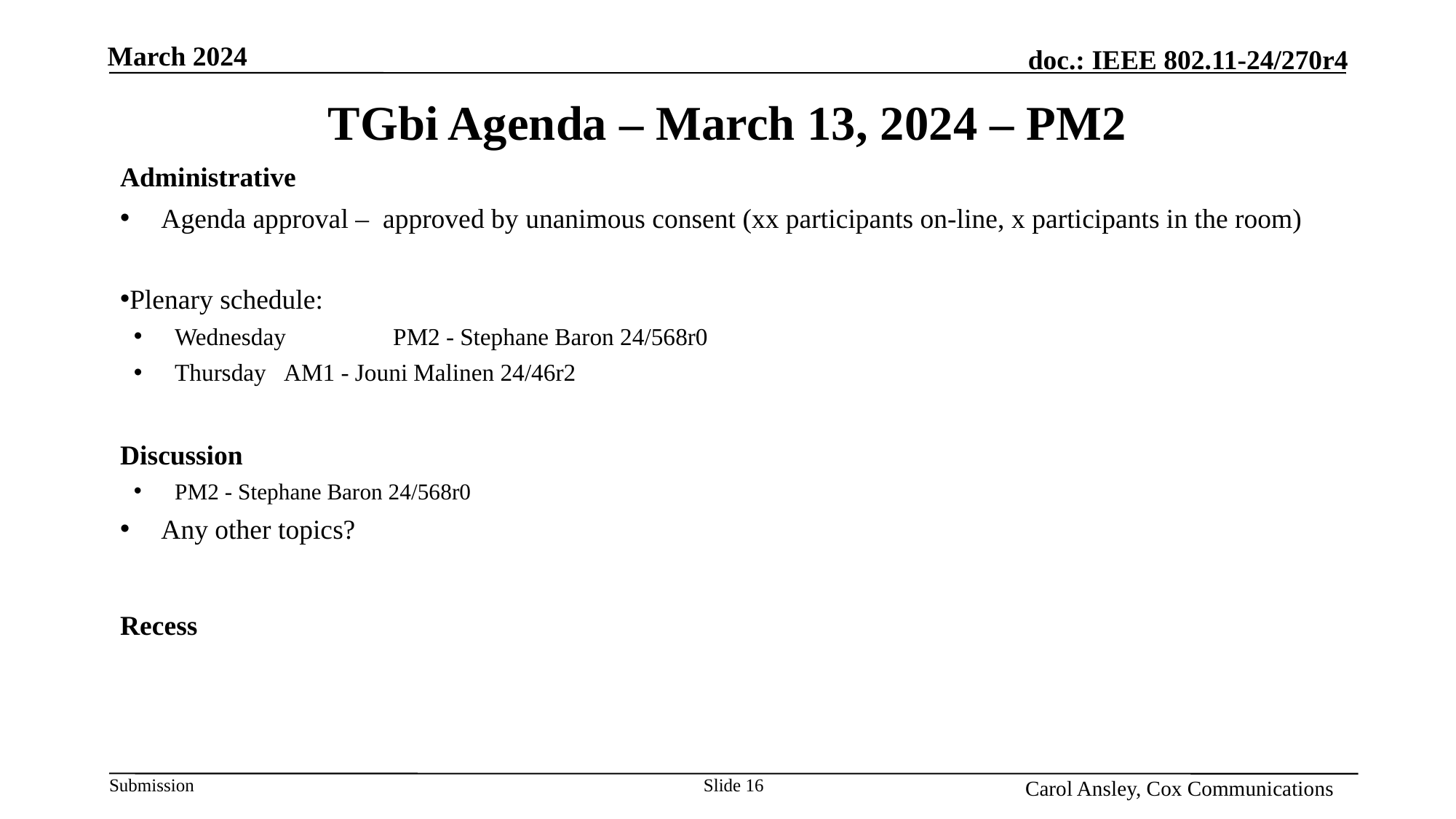

Month Year
# TGbi Agenda – March 13, 2024 – PM2
Administrative
Agenda approval –  approved by unanimous consent (xx participants on-line, x participants in the room)

Plenary schedule:
Wednesday	PM2 - Stephane Baron 24/568r0
Thursday	AM1 - Jouni Malinen 24/46r2

Discussion
PM2 - Stephane Baron 24/568r0
Any other topics?

Recess
Name, Affiliation
Slide 16